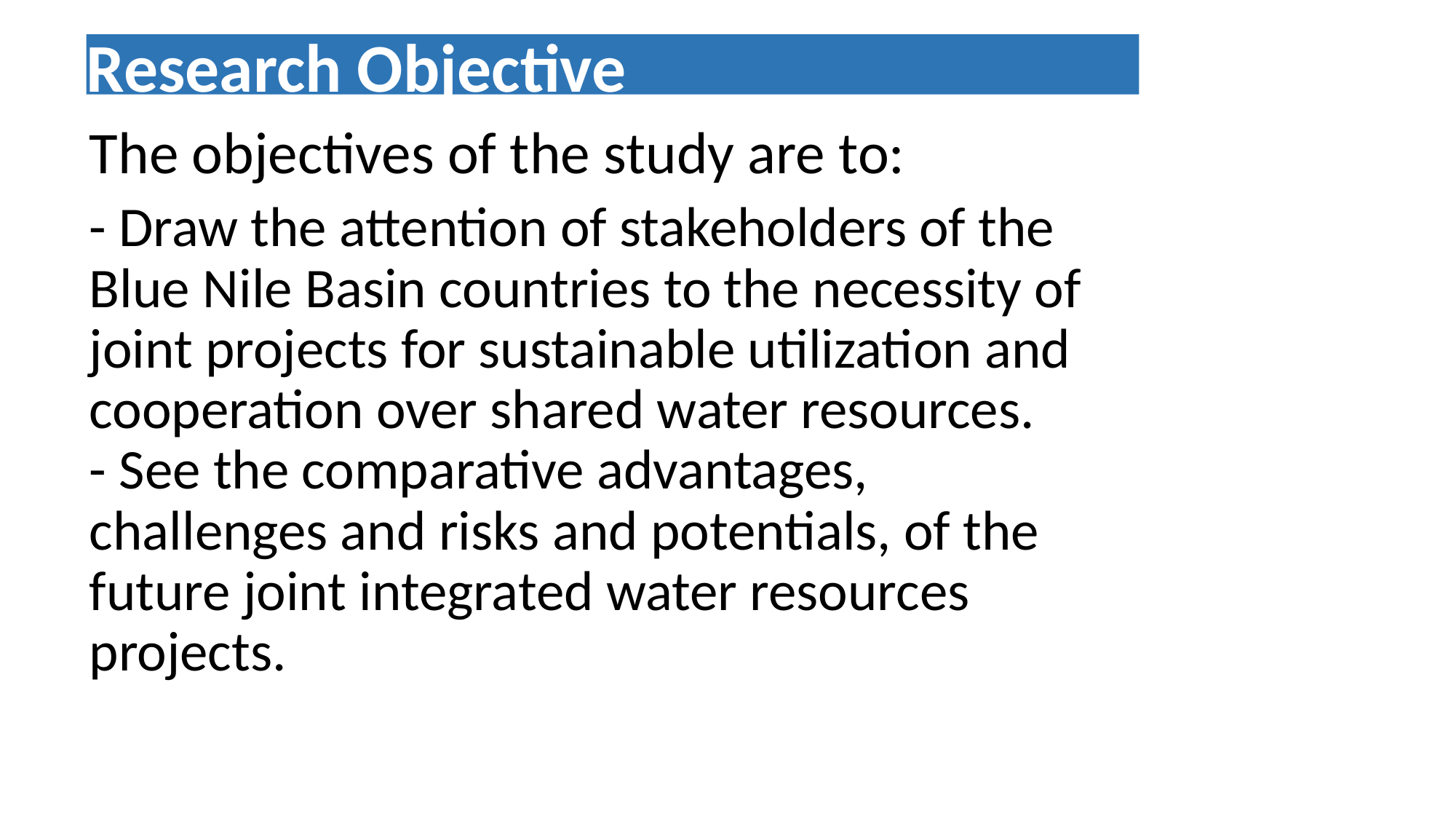

Research Objective
# The objectives of the study are to: - Draw the attention of stakeholders of the Blue Nile Basin countries to the necessity of joint projects for sustainable utilization and cooperation over shared water resources. - See the comparative advantages, challenges and risks and potentials, of the future joint integrated water resources projects.